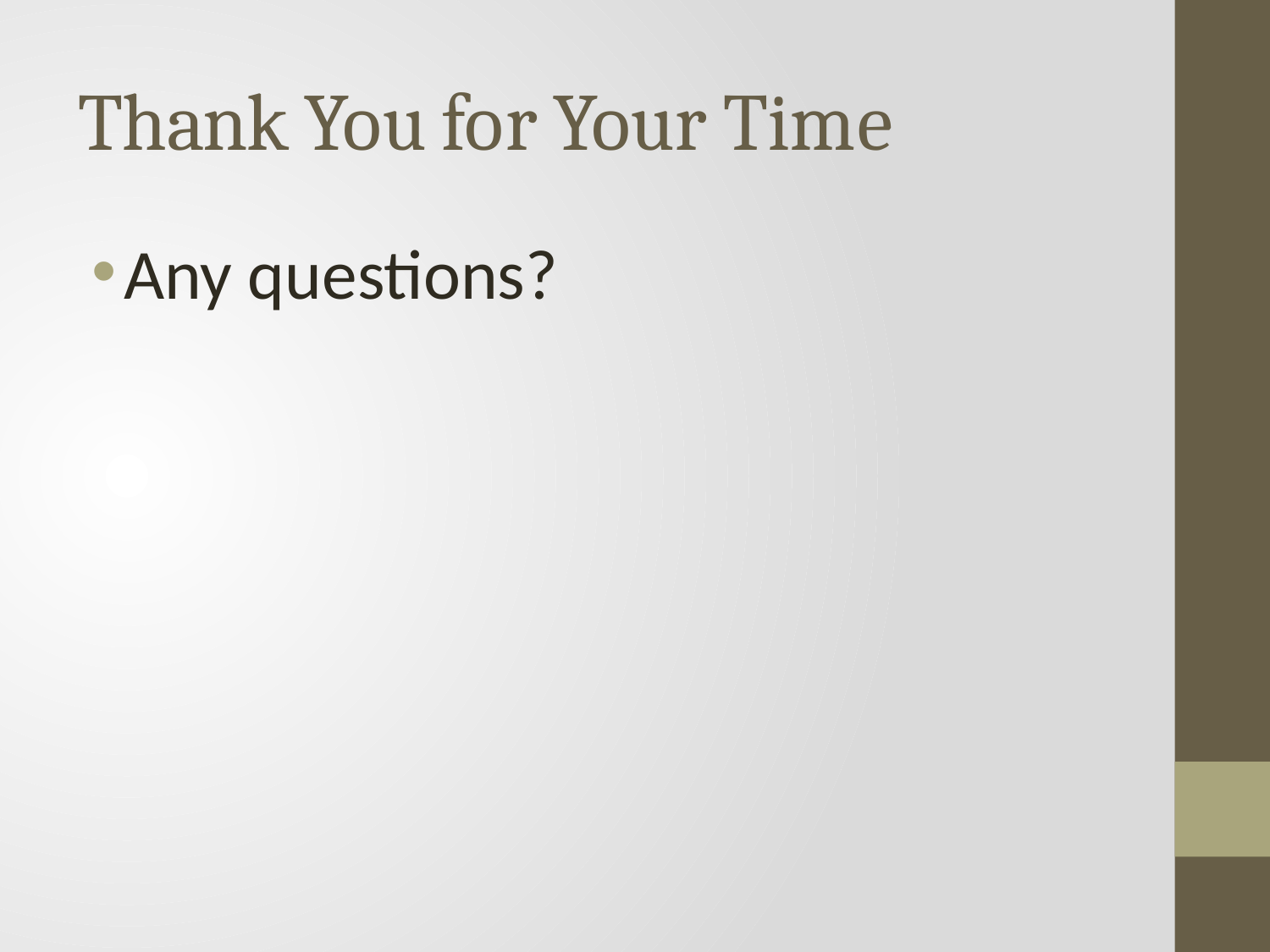

# Thank You for Your Time
Any questions?